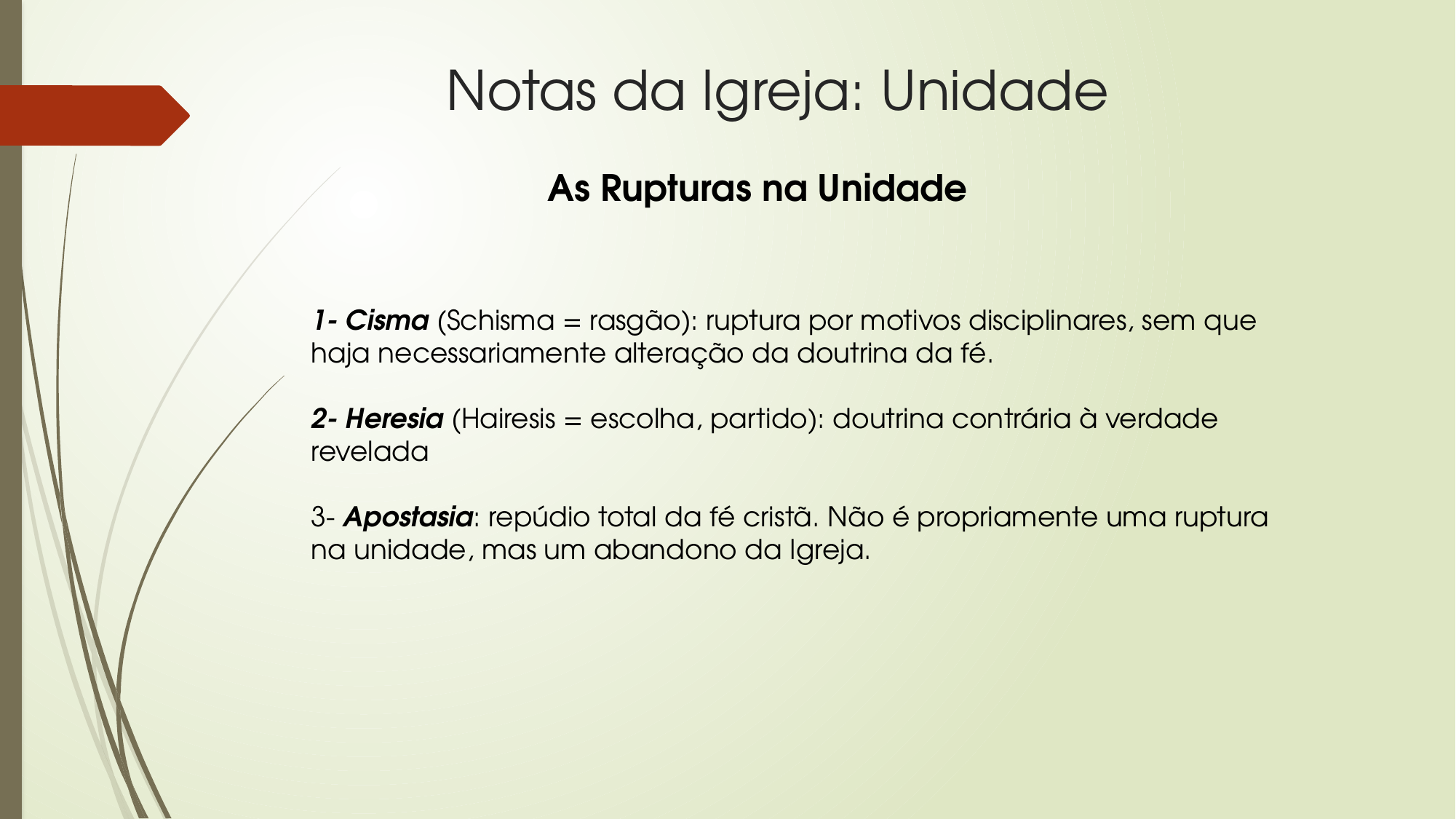

# Notas da Igreja: Unidade
As Rupturas na Unidade
1- Cisma (Schisma = rasgão): ruptura por motivos disciplinares, sem que haja necessariamente alteração da doutrina da fé.

2- Heresia (Hairesis = escolha, partido): doutrina contrária à verdade revelada

3- Apostasia: repúdio total da fé cristã. Não é propriamente uma ruptura na unidade, mas um abandono da Igreja.